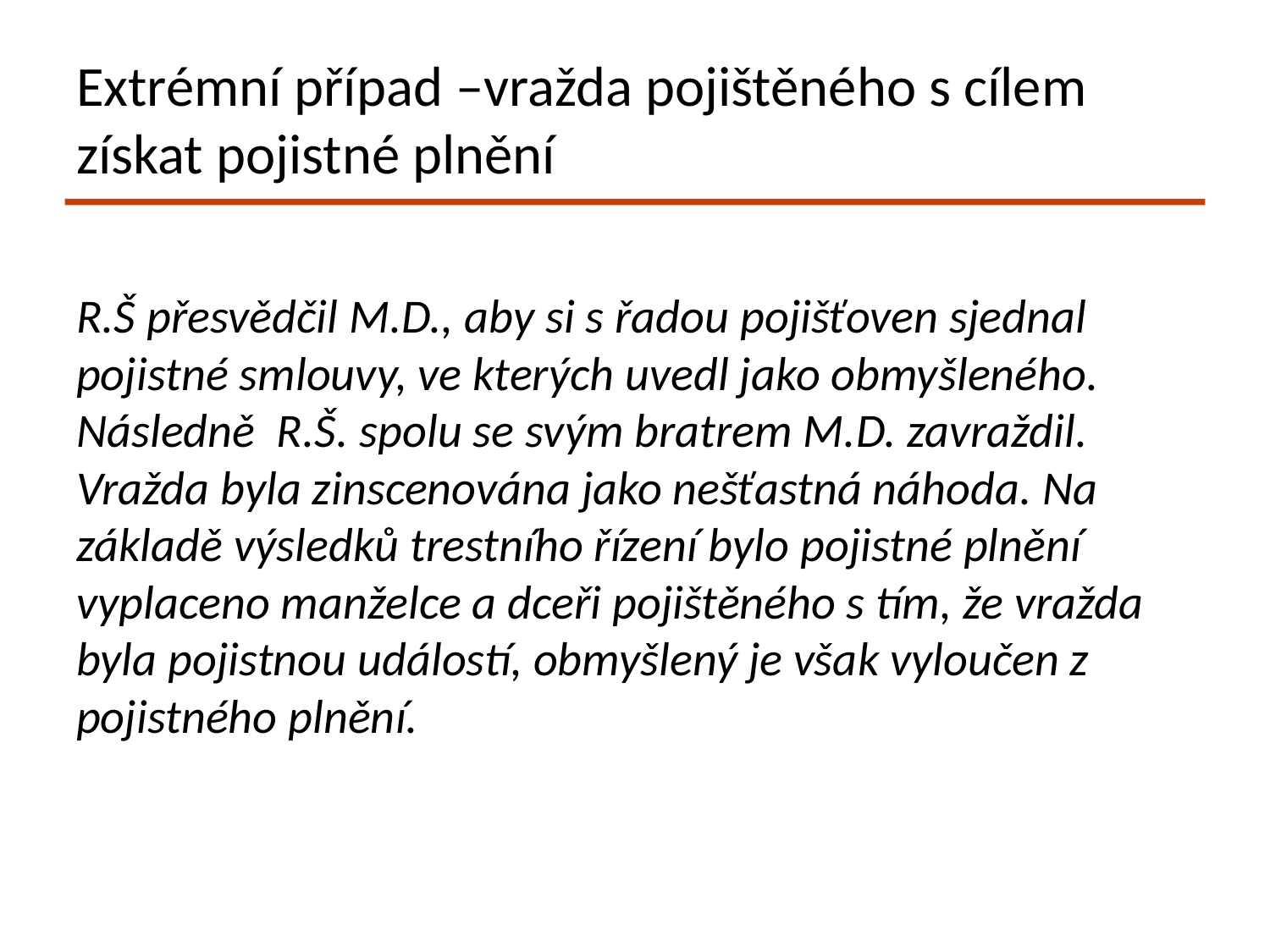

# Extrémní případ –vražda pojištěného s cílem získat pojistné plnění

R.Š přesvědčil M.D., aby si s řadou pojišťoven sjednal pojistné smlouvy, ve kterých uvedl jako obmyšleného. Následně  R.Š. spolu se svým bratrem M.D. zavraždil. Vražda byla zinscenována jako nešťastná náhoda. Na základě výsledků trestního řízení bylo pojistné plnění vyplaceno manželce a dceři pojištěného s tím, že vražda byla pojistnou událostí, obmyšlený je však vyloučen z pojistného plnění.